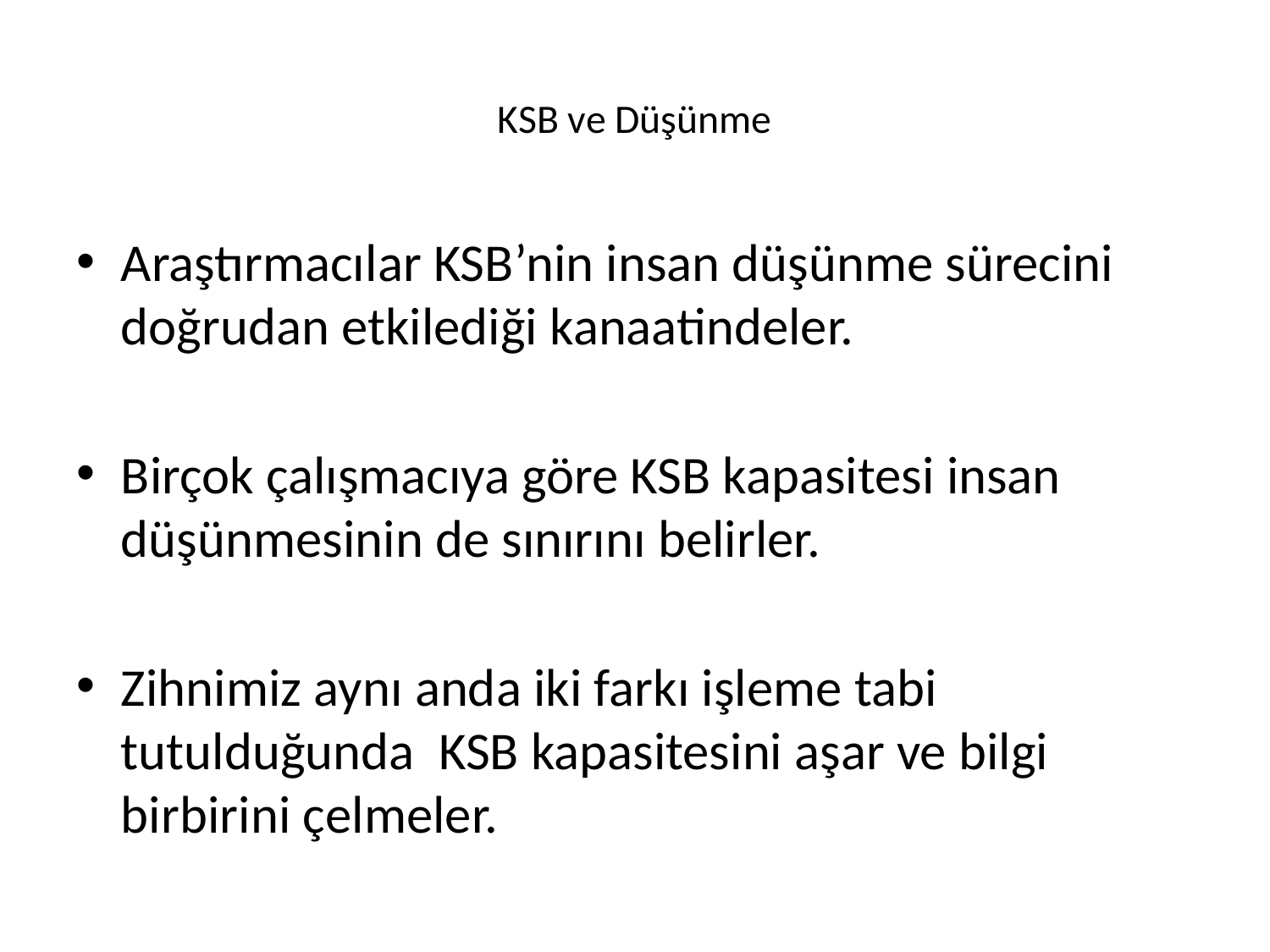

# KSB ve Düşünme
Araştırmacılar KSB’nin insan düşünme sürecini doğrudan etkilediği kanaatindeler.

Birçok çalışmacıya göre KSB kapasitesi insan düşünmesinin de sınırını belirler.

Zihnimiz aynı anda iki farkı işleme tabi tutulduğunda  KSB kapasitesini aşar ve bilgi  birbirini çelmeler.